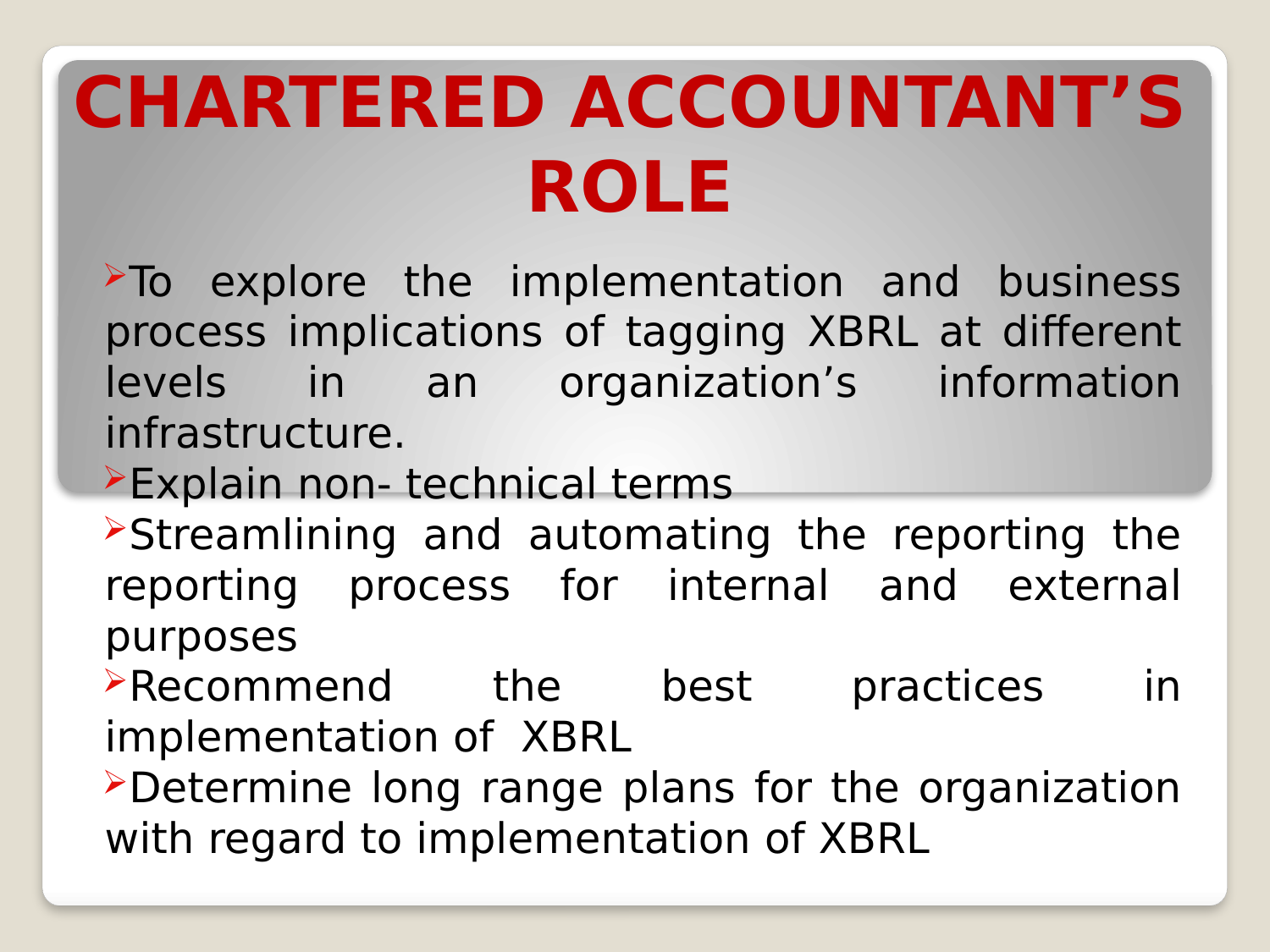

# CHARTERED ACCOUNTANT’S ROLE
To explore the implementation and business process implications of tagging XBRL at different levels in an organization’s information infrastructure.
Explain non- technical terms
Streamlining and automating the reporting the reporting process for internal and external purposes
Recommend the best practices in implementation of  XBRL
Determine long range plans for the organization with regard to implementation of XBRL